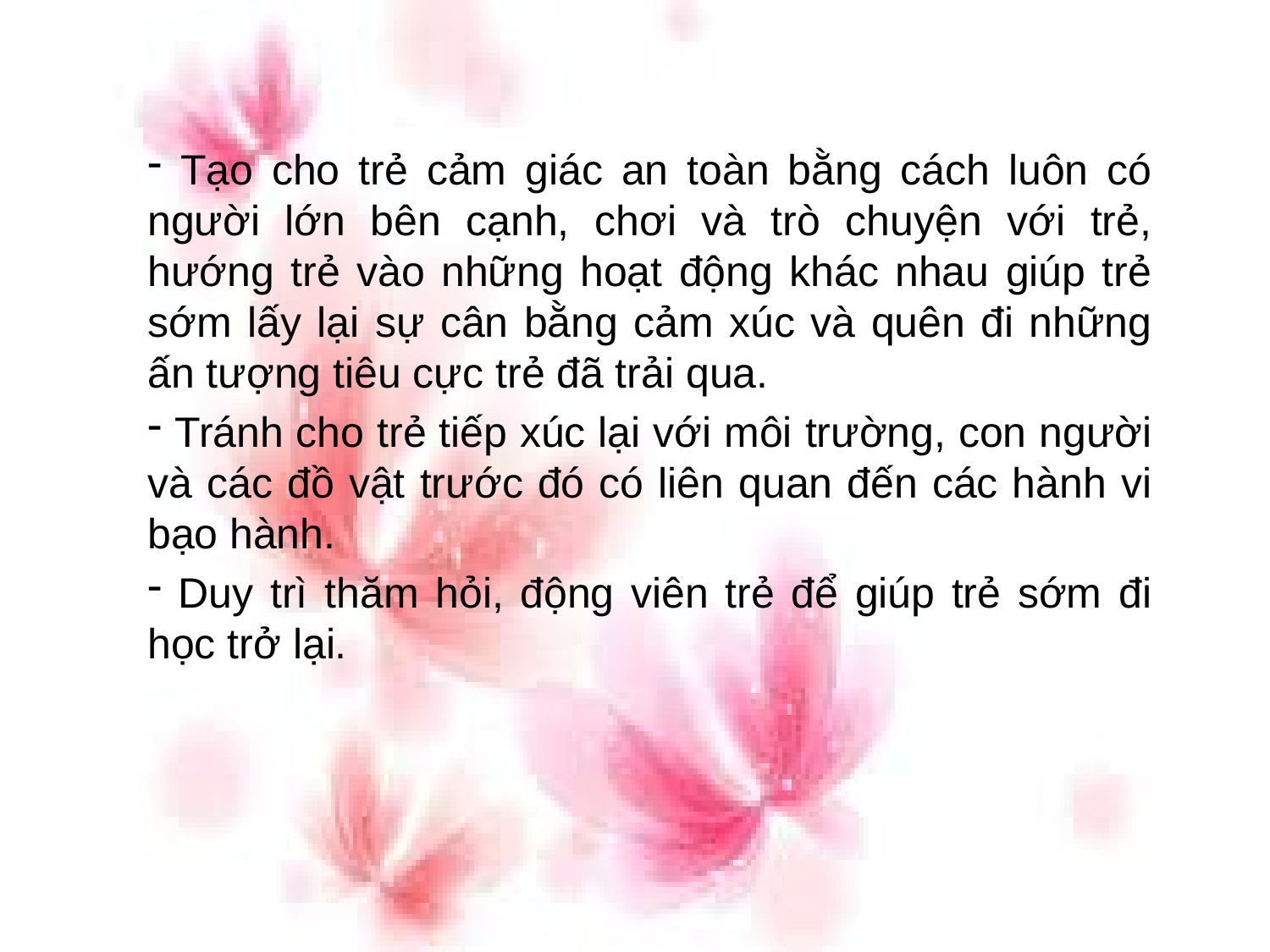

Tạo cho trẻ cảm giác an toàn bằng cách luôn có người lớn bên cạnh, chơi và trò chuyện với trẻ, hướng trẻ vào những hoạt động khác nhau giúp trẻ sớm lấy lại sự cân bằng cảm xúc và quên đi những ấn tượng tiêu cực trẻ đã trải qua.
 Tránh cho trẻ tiếp xúc lại với môi trường, con người và các đồ vật trước đó có liên quan đến các hành vi bạo hành.
 Duy trì thăm hỏi, động viên trẻ để giúp trẻ sớm đi học trở lại.